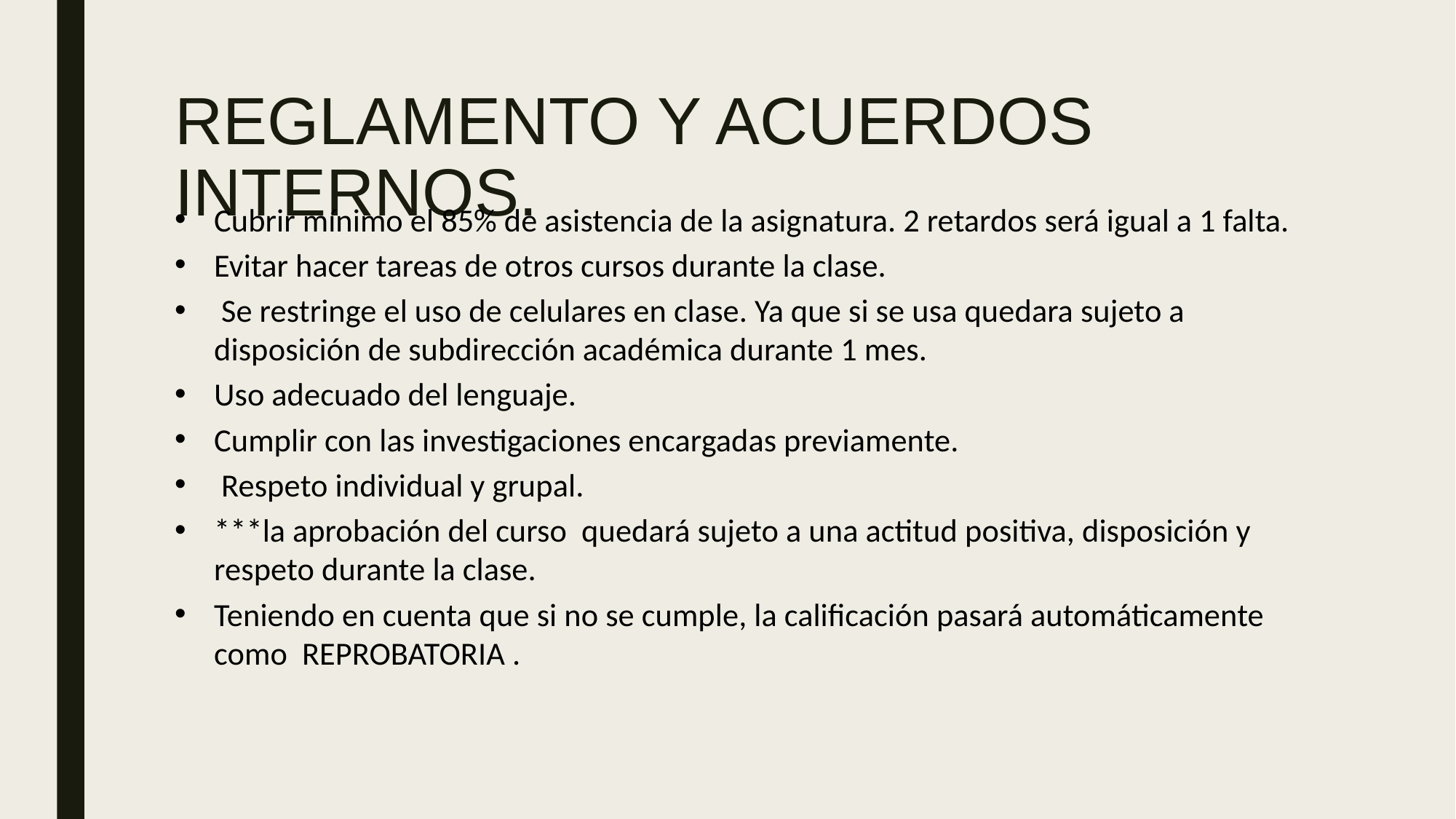

# REGLAMENTO Y ACUERDOS INTERNOS.
Cubrir mínimo el 85% de asistencia de la asignatura. 2 retardos será igual a 1 falta.
Evitar hacer tareas de otros cursos durante la clase.
 Se restringe el uso de celulares en clase. Ya que si se usa quedara sujeto a disposición de subdirección académica durante 1 mes.
Uso adecuado del lenguaje.
Cumplir con las investigaciones encargadas previamente.
 Respeto individual y grupal.
***la aprobación del curso  quedará sujeto a una actitud positiva, disposición y respeto durante la clase.
Teniendo en cuenta que si no se cumple, la calificación pasará automáticamente como  REPROBATORIA .